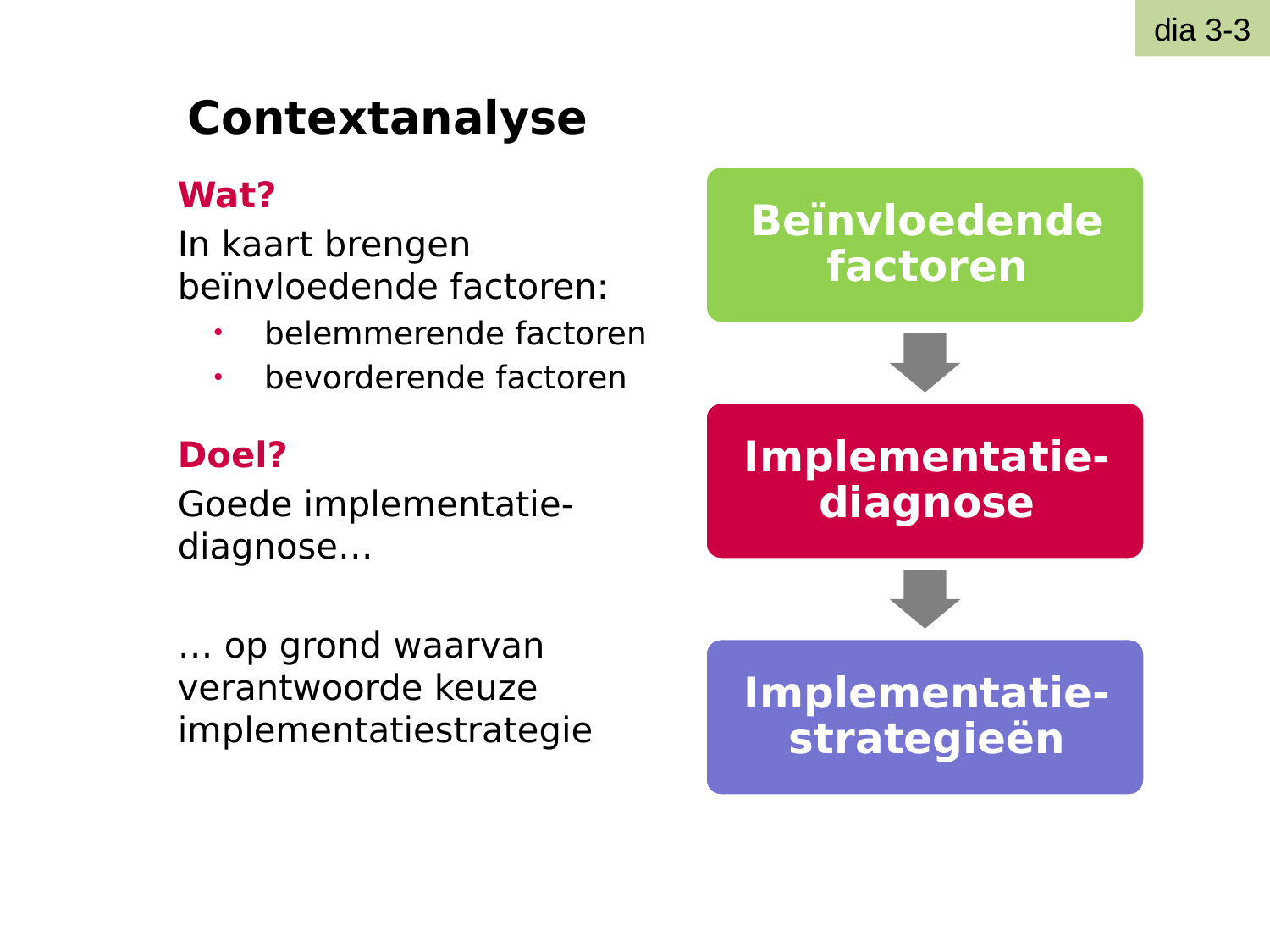

dia 3-3
Contextanalyse
Beïnvloedende factoren

Implementatie-diagnose

Implementatie-strategieën
Wat?
In kaart brengen beïnvloedende factoren:
belemmerende factoren
bevorderende factoren

Doel?
Goede implementatie-diagnose…

… op grond waarvan verantwoorde keuze implementatiestrategie